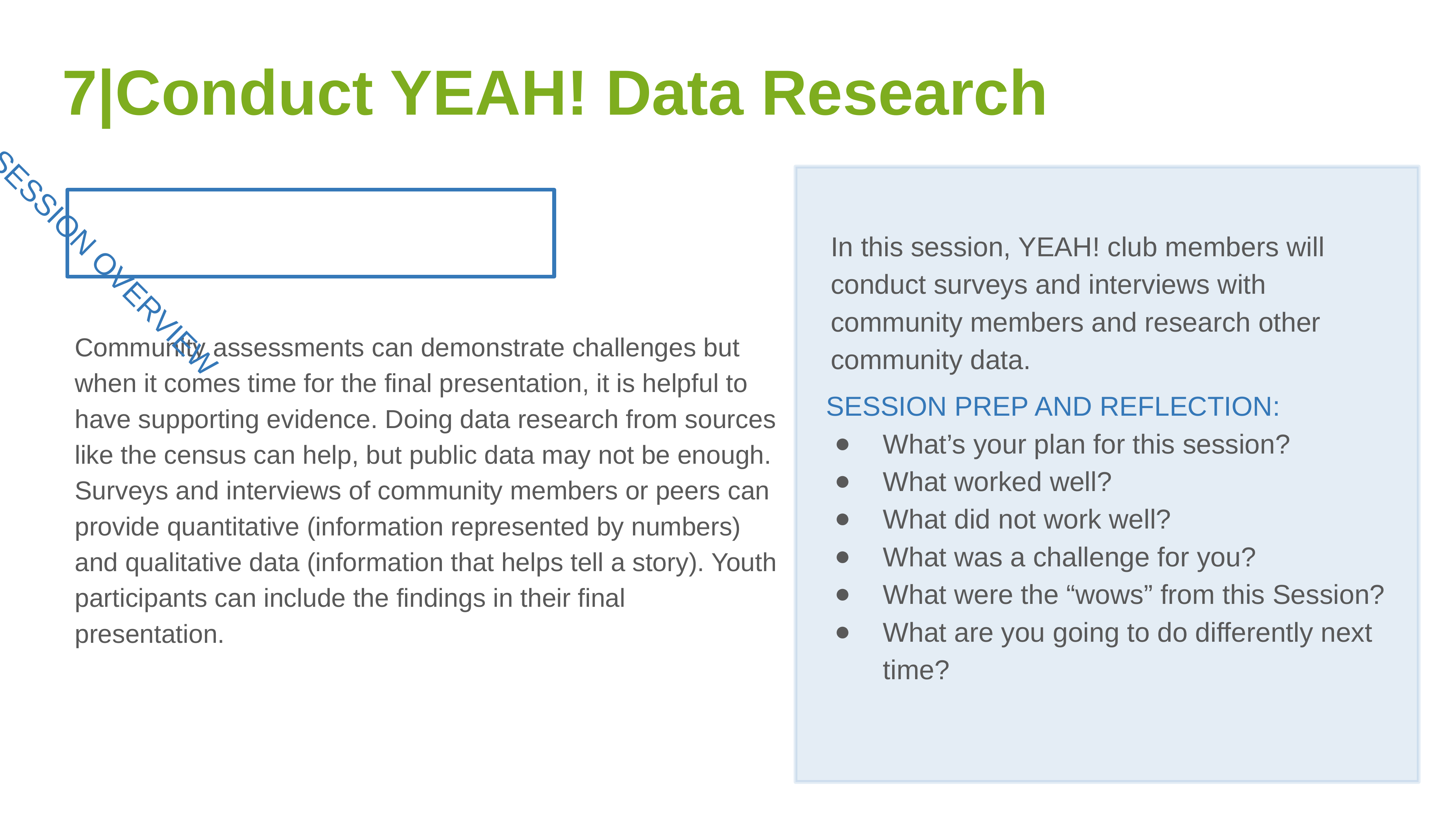

7|Conduct YEAH! Data Research

Session Overview
In this session, YEAH! club members will conduct surveys and interviews with community members and research other community data.
Community assessments can demonstrate challenges but when it comes time for the final presentation, it is helpful to have supporting evidence. Doing data research from sources like the census can help, but public data may not be enough. Surveys and interviews of community members or peers can provide quantitative (information represented by numbers) and qualitative data (information that helps tell a story). Youth participants can include the findings in their final presentation.
Session Prep and Reflection:
What’s your plan for this session?
What worked well?
What did not work well?
What was a challenge for you?
What were the “wows” from this Session?
What are you going to do differently next time?